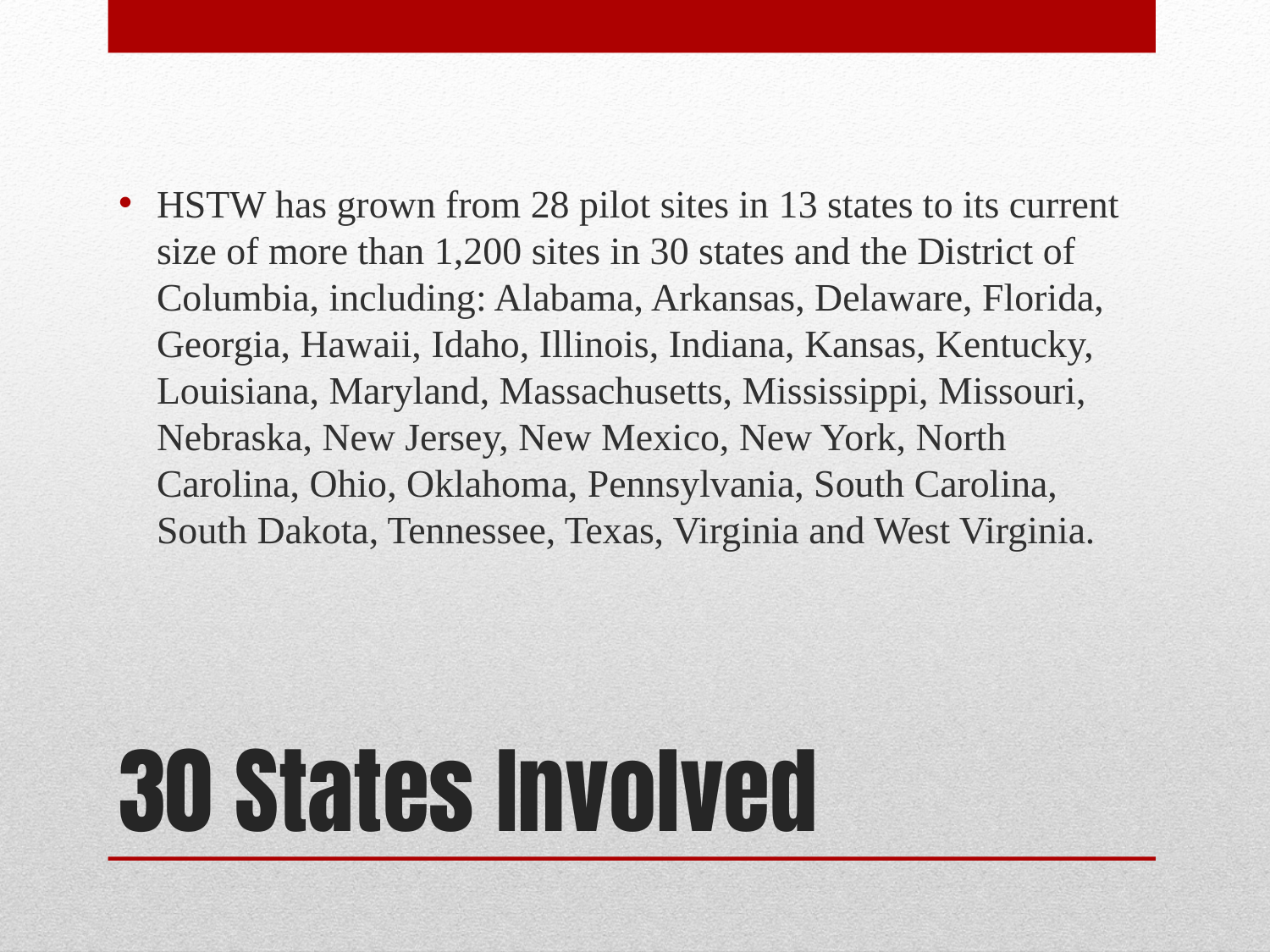

HSTW has grown from 28 pilot sites in 13 states to its current size of more than 1,200 sites in 30 states and the District of Columbia, including: Alabama, Arkansas, Delaware, Florida, Georgia, Hawaii, Idaho, Illinois, Indiana, Kansas, Kentucky, Louisiana, Maryland, Massachusetts, Mississippi, Missouri, Nebraska, New Jersey, New Mexico, New York, North Carolina, Ohio, Oklahoma, Pennsylvania, South Carolina, South Dakota, Tennessee, Texas, Virginia and West Virginia.
# 30 States Involved